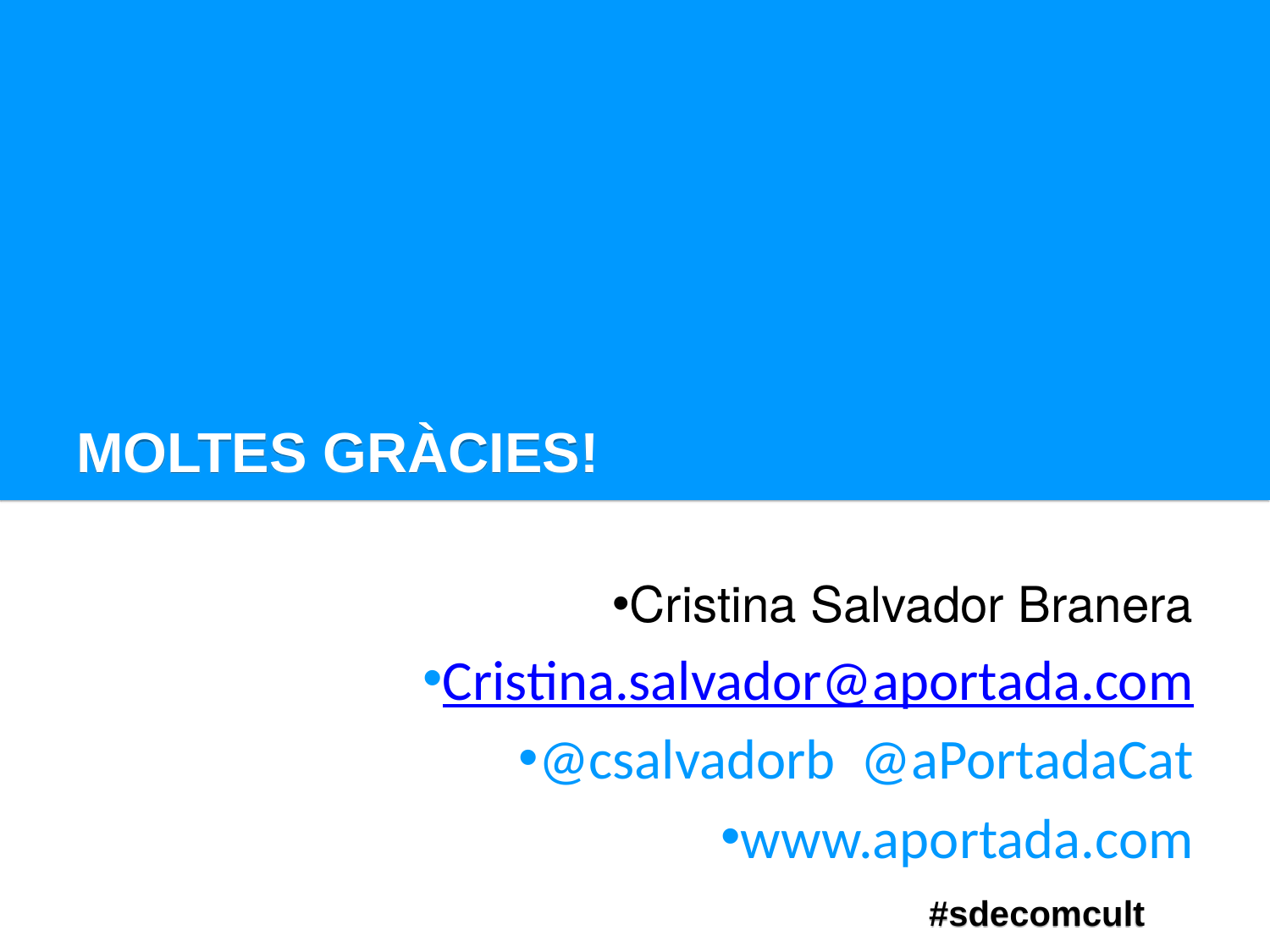

MOLTES GRÀCIES!
Cristina Salvador Branera
Cristina.salvador@aportada.com
@csalvadorb  @aPortadaCat
www.aportada.com

#sdecomcult